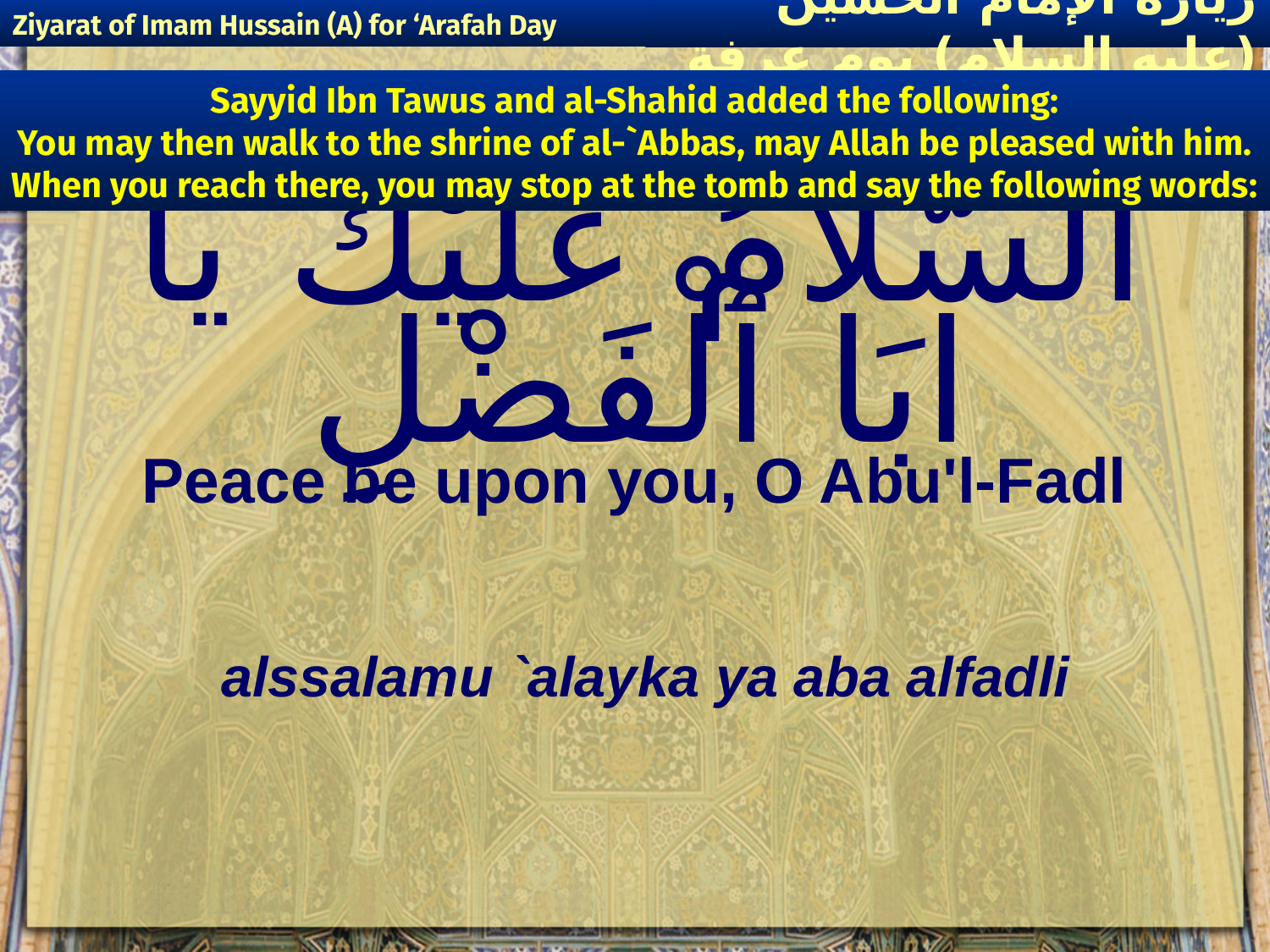

Ziyarat of Imam Hussain (A) for ‘Arafah Day
زيارة الإمام الحسين (عليه السلام) يوم عرفة
Sayyid Ibn Tawus and al-Shahid added the following:
You may then walk to the shrine of al-`Abbas, may Allah be pleased with him. When you reach there, you may stop at the tomb and say the following words:
# اَلسَّلاَمُ عَلَيْكَ يا ابَا ٱلْفَضْلِ
Peace be upon you, O Abu'l-Fadl
alssalamu `alayka ya aba alfadli